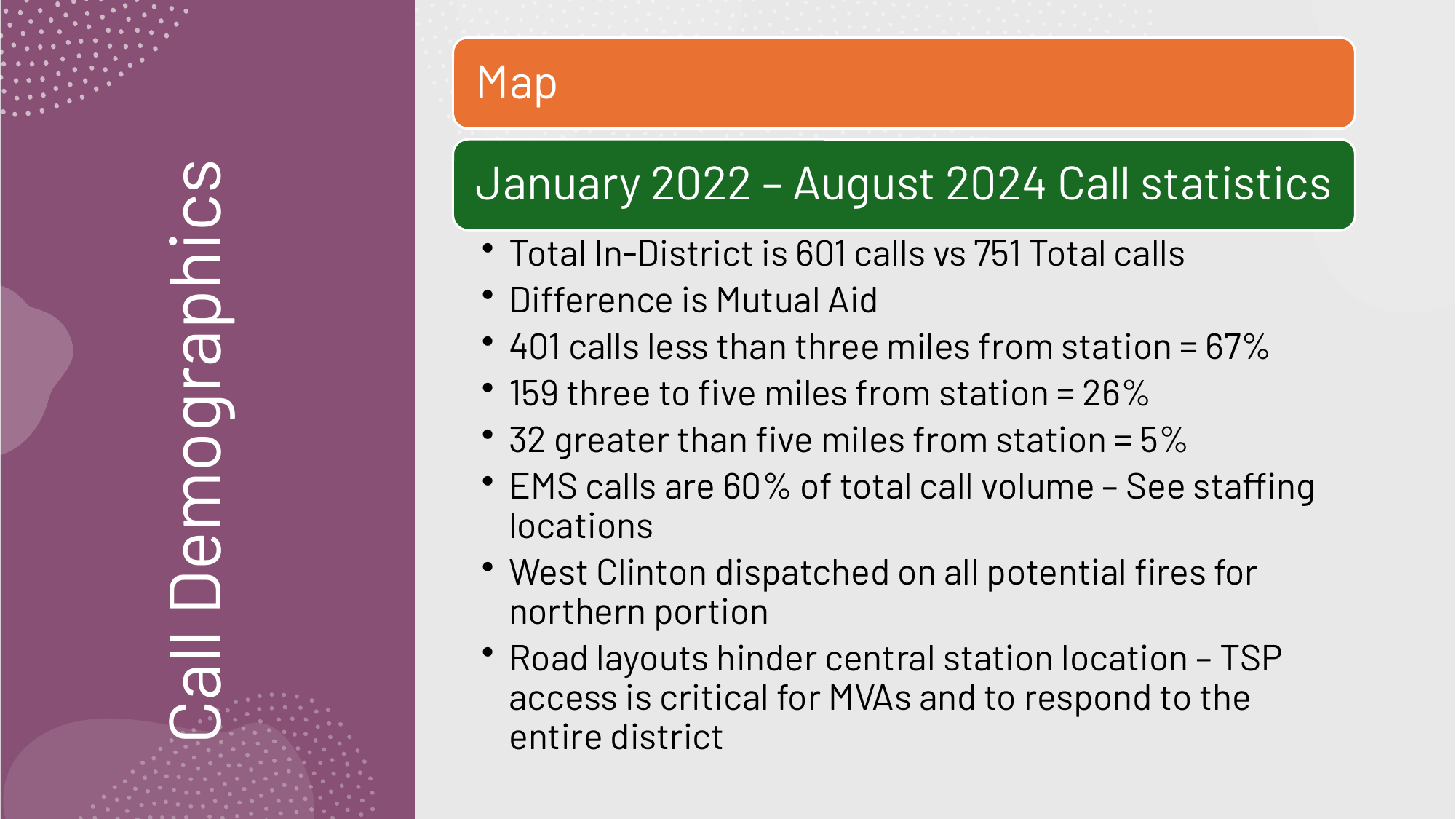

Map
January 2022 – August 2024 Call statistics
Total In-District is 601 calls vs 751 Total calls
Difference is Mutual Aid
401 calls less than three miles from station = 67%
159 three to five miles from station = 26%
32 greater than five miles from station = 5%
EMS calls are 60% of total call volume – See staffing locations
West Clinton dispatched on all potential fires for northern portion
Road layouts hinder central station location – TSP access is critical for MVAs and to respond to the entire district
# Call Demographics